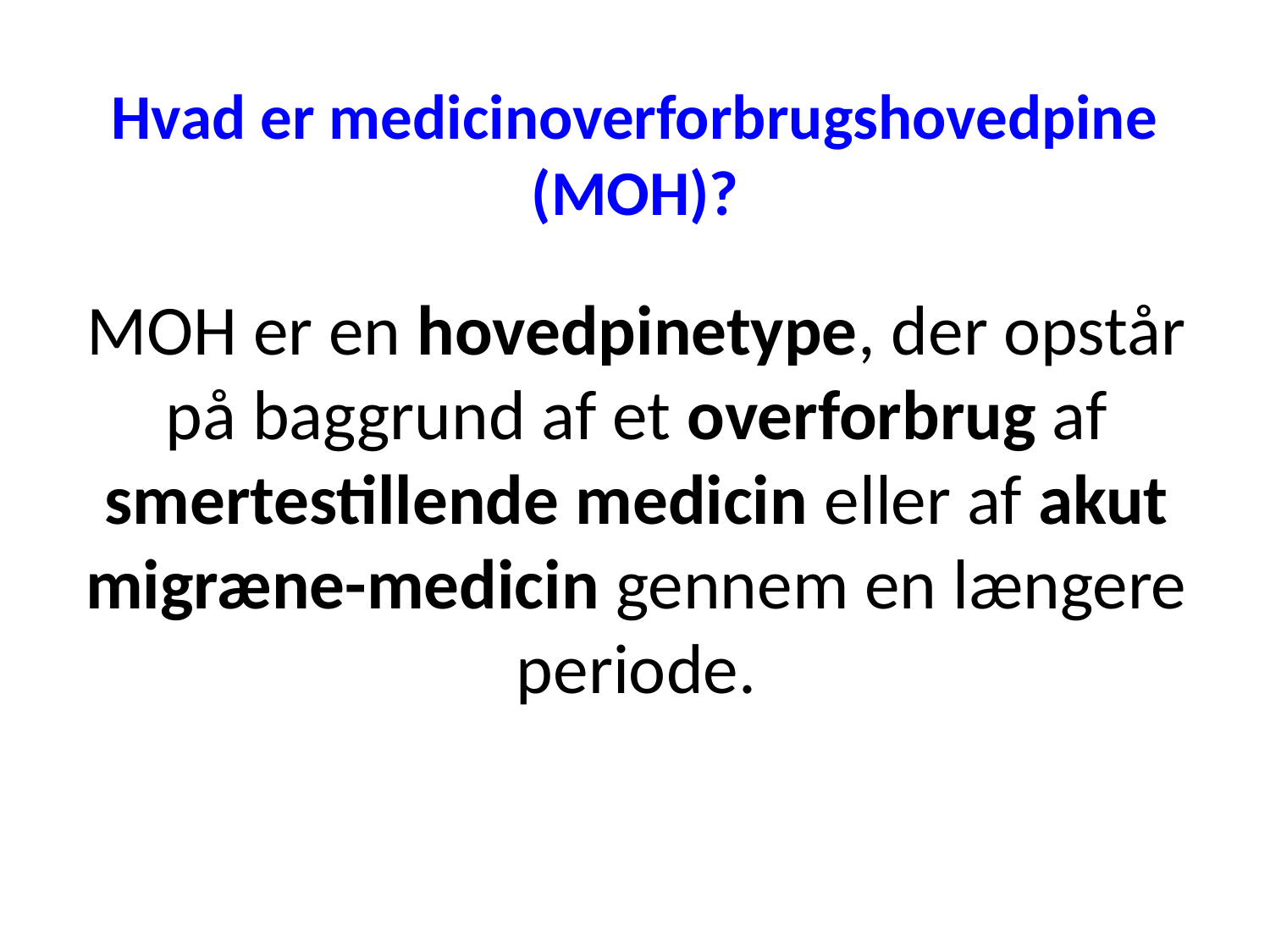

# Hvad er medicinoverforbrugshovedpine (MOH)?

MOH er en hovedpinetype, der opstår på baggrund af et overforbrug af smertestillende medicin eller af akut migræne-medicin gennem en længere periode.